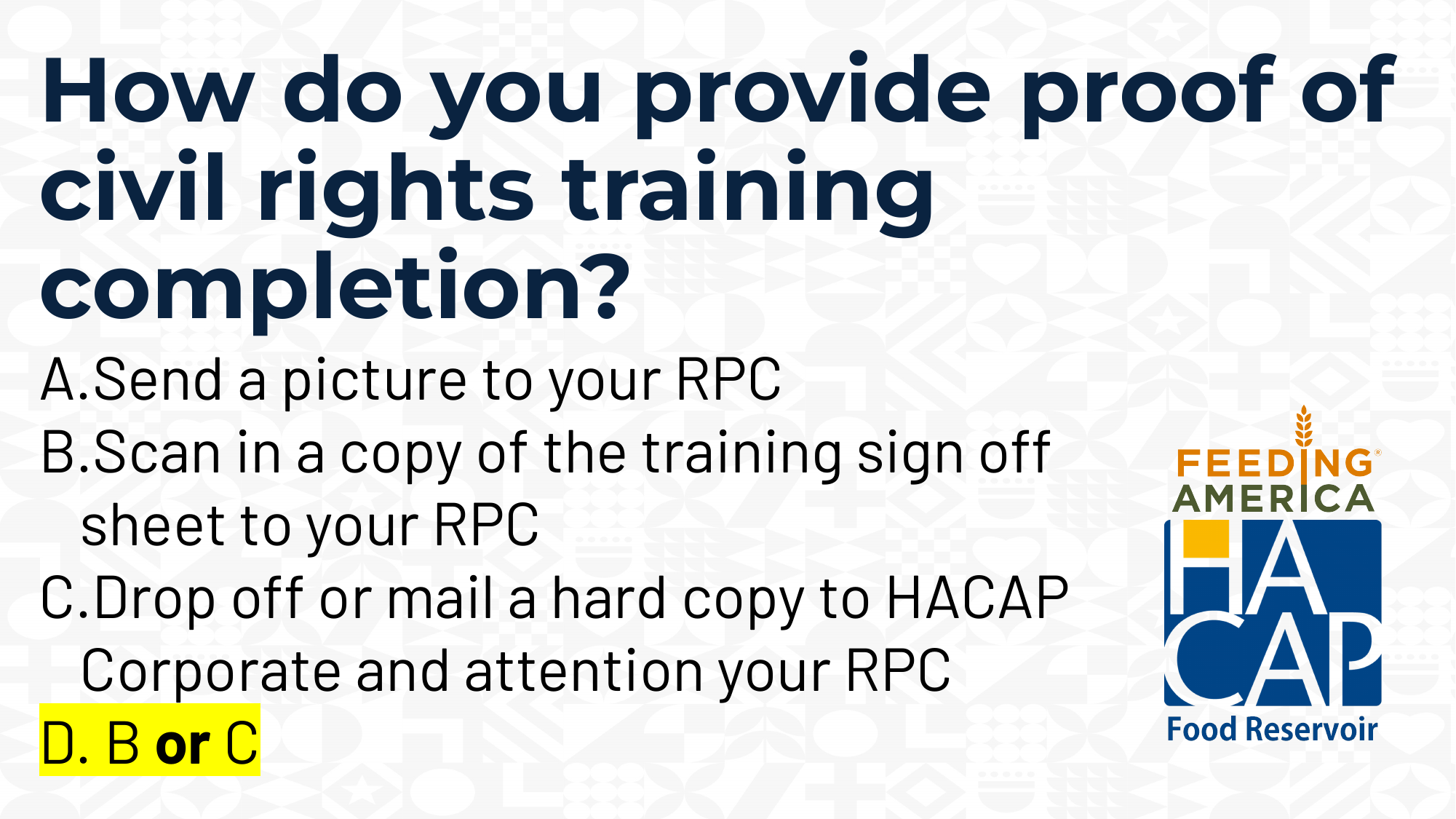

# How do you provide proof of civil rights training completion?

Send a picture to your RPC
Scan in a copy of the training sign off sheet to your RPC
Drop off or mail a hard copy to HACAP Corporate and attention your RPC
 B or C